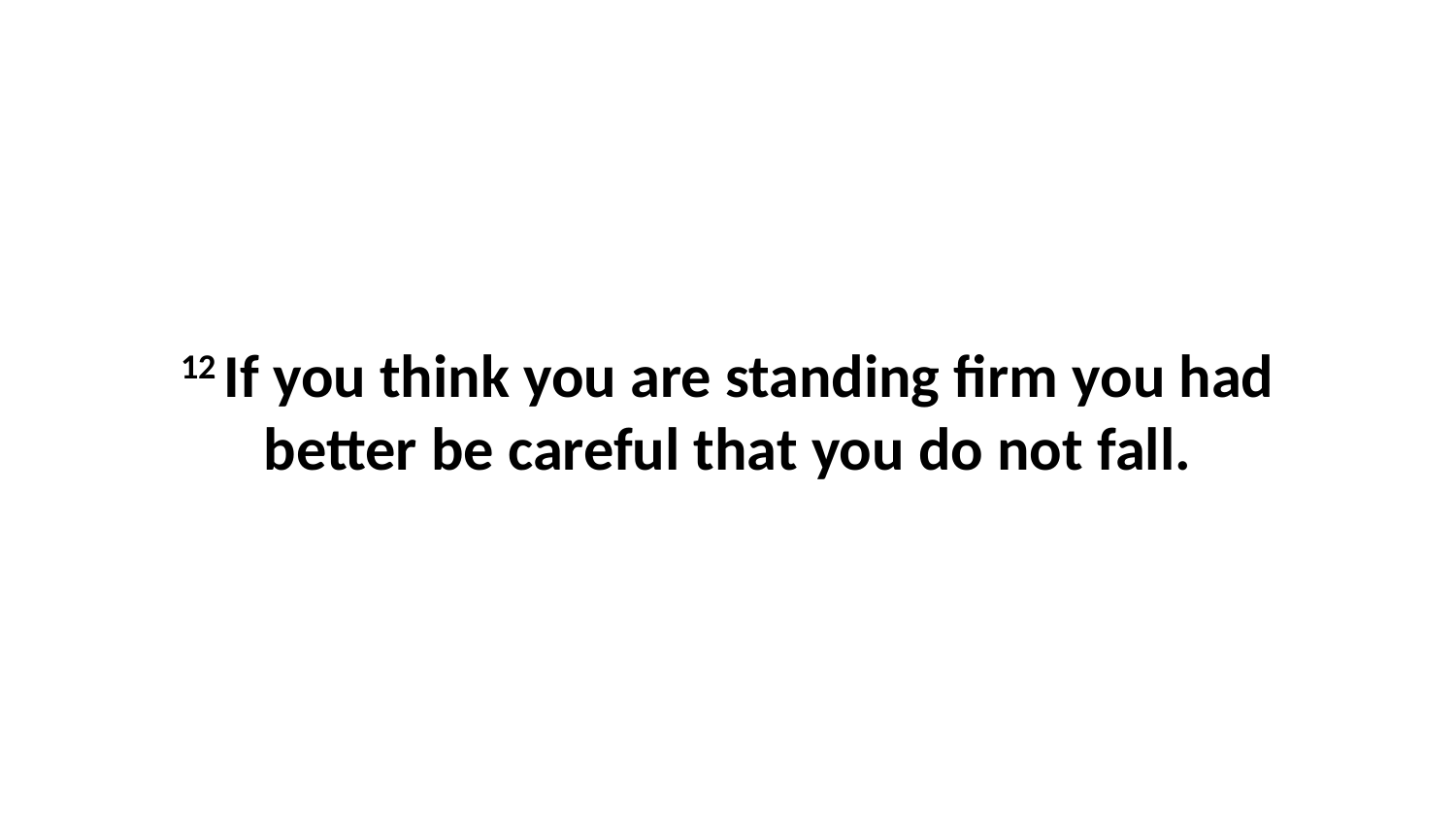

12 If you think you are standing firm you had better be careful that you do not fall.